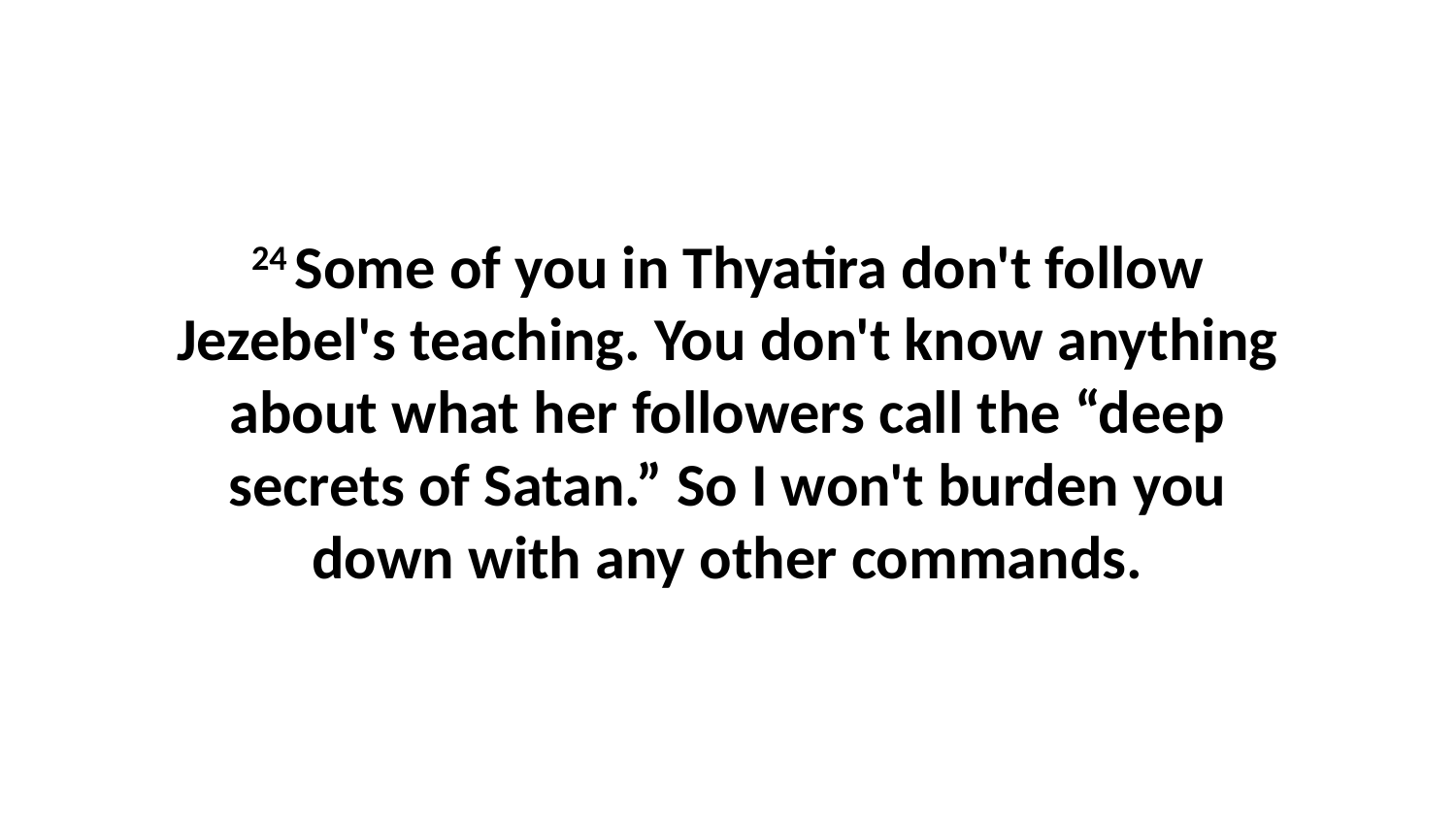

24 Some of you in Thyatira don't follow Jezebel's teaching. You don't know anything about what her followers call the “deep secrets of Satan.” So I won't burden you down with any other commands.